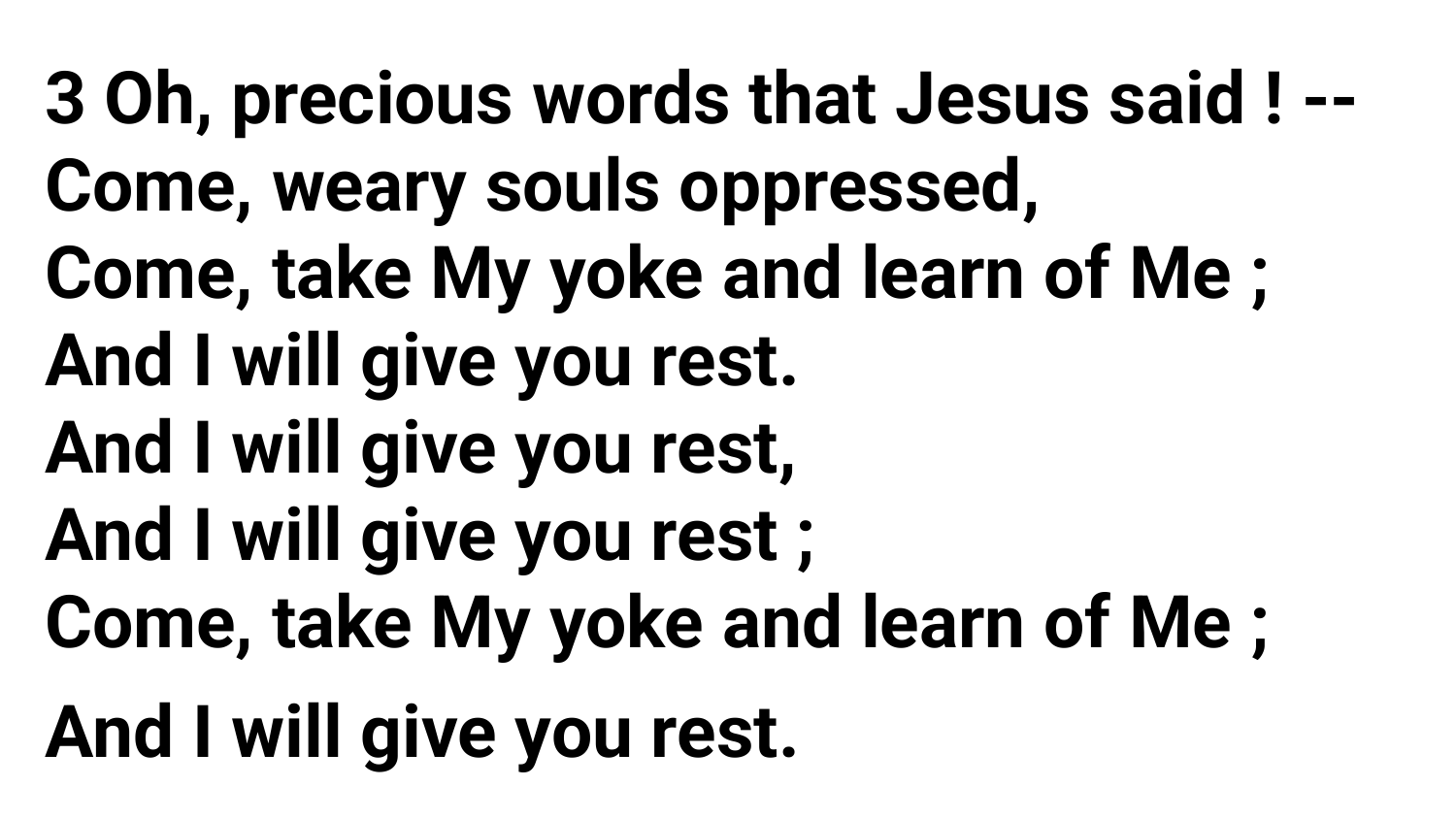

3 Oh, precious words that Jesus said ! --
Come, weary souls oppressed,
Come, take My yoke and learn of Me ;
And I will give you rest.
And I will give you rest,
And I will give you rest ;
Come, take My yoke and learn of Me ;
And I will give you rest.